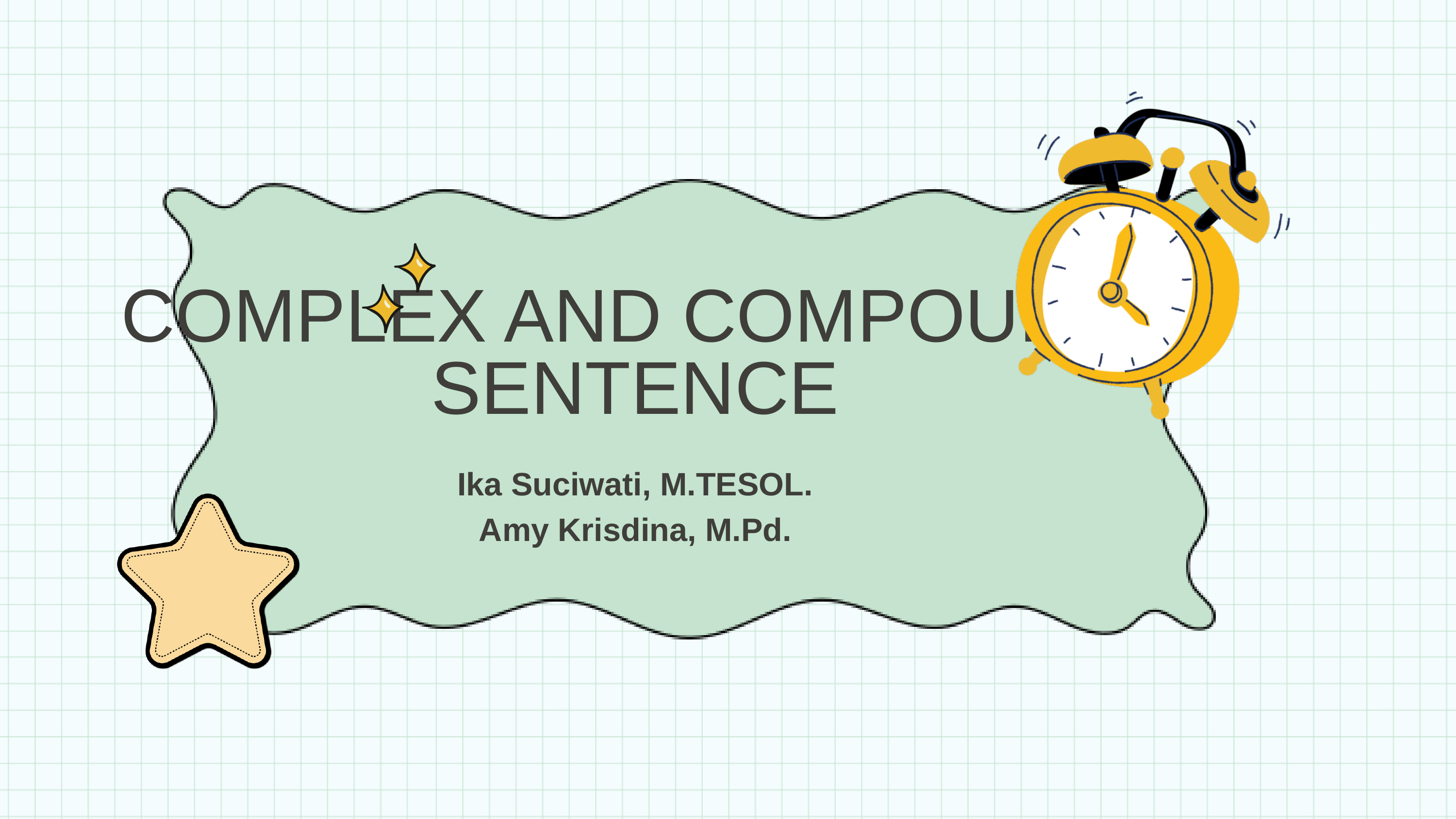

COMPLEX AND COMPOUND
SENTENCE
Ika Suciwati, M.TESOL.
Amy Krisdina, M.Pd.